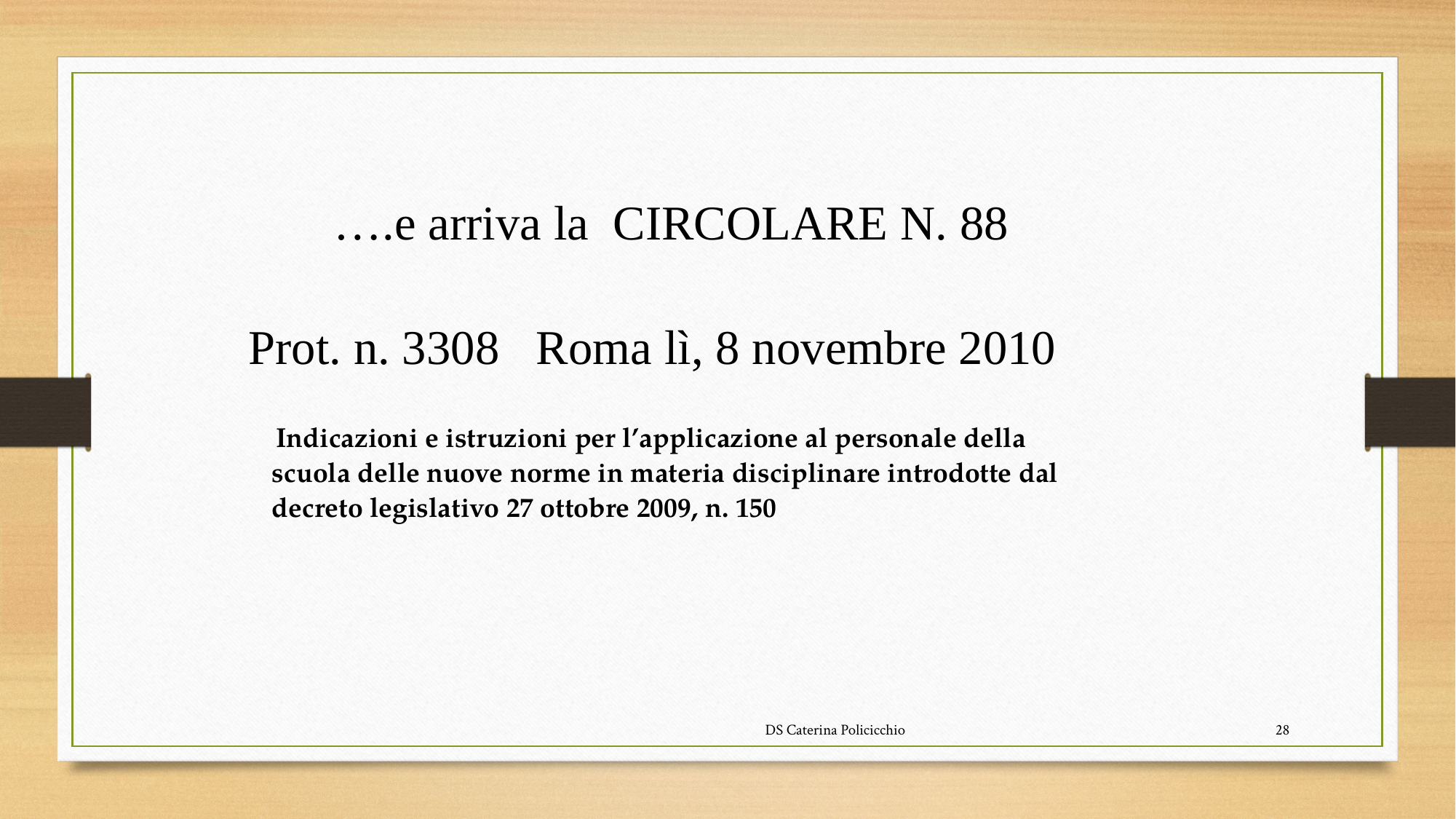

….e arriva la  CIRCOLARE N. 88
Prot. n. 3308   Roma lì, 8 novembre 2010

 Indicazioni e istruzioni per l’applicazione al personale della scuola delle nuove norme in materia disciplinare introdotte dal decreto legislativo 27 ottobre 2009, n. 150

                                                                                                                                                                              DS Caterina Policicchio
28